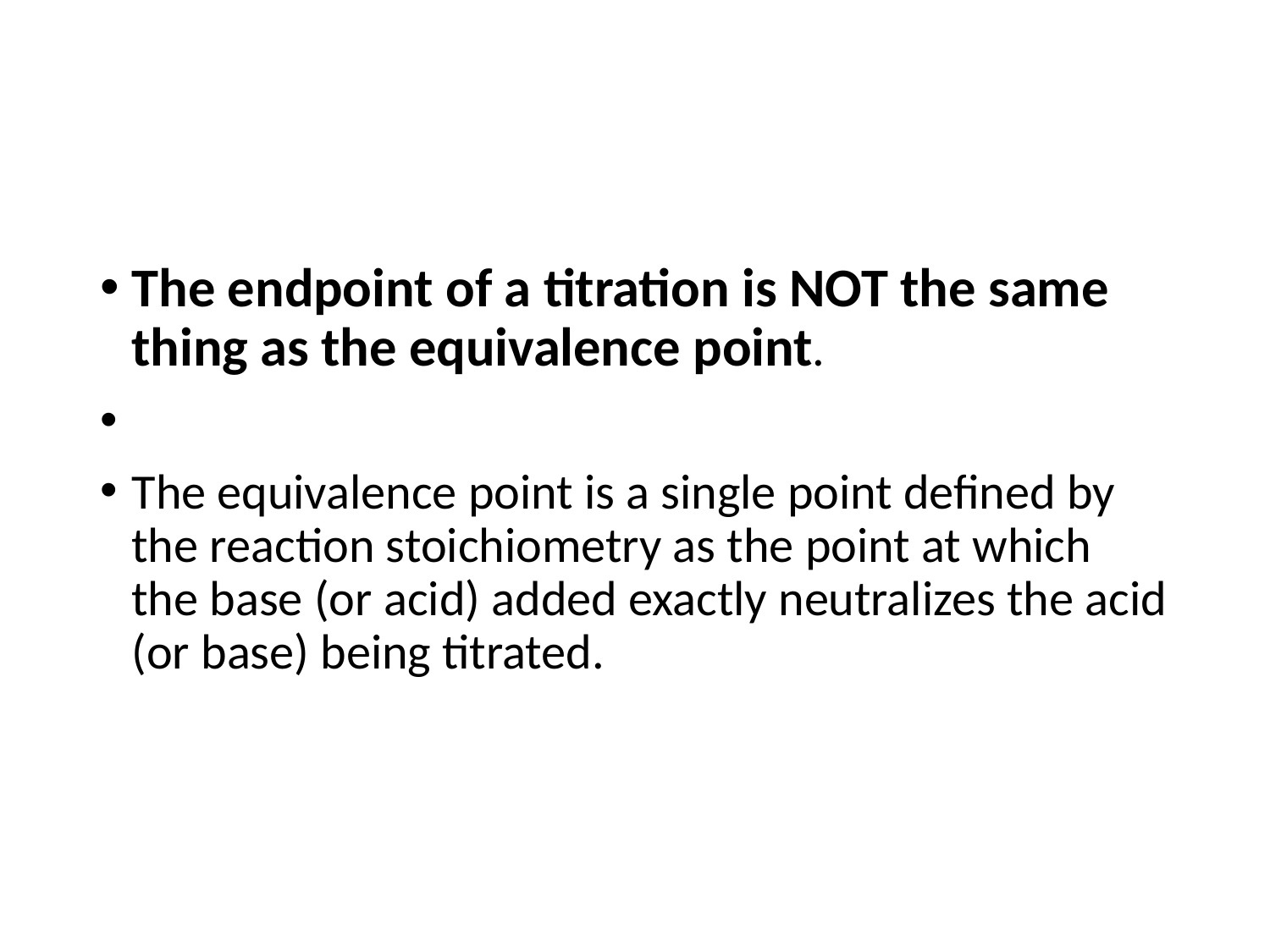

The endpoint of a titration is NOT the same thing as the equivalence point.

The equivalence point is a single point defined by the reaction stoichiometry as the point at which the base (or acid) added exactly neutralizes the acid (or base) being titrated.